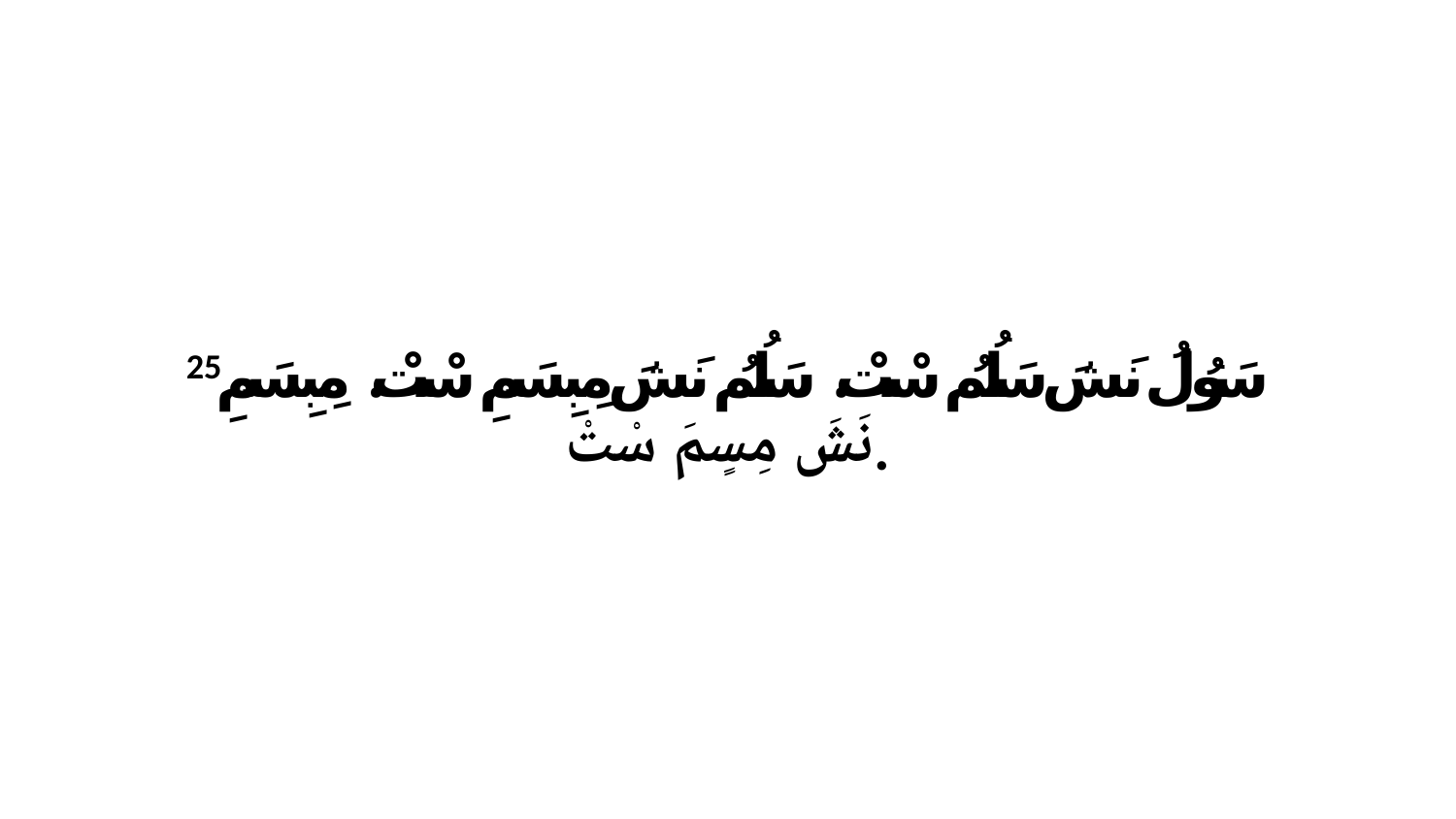

25 سَوُلُ نَشَ سَلُمُ سْتْ. سَلُمُ نَشَ مِبِسَمِ سْتْ. مِبِسَمِ نَشَ مِسٍمَ سْتْ.